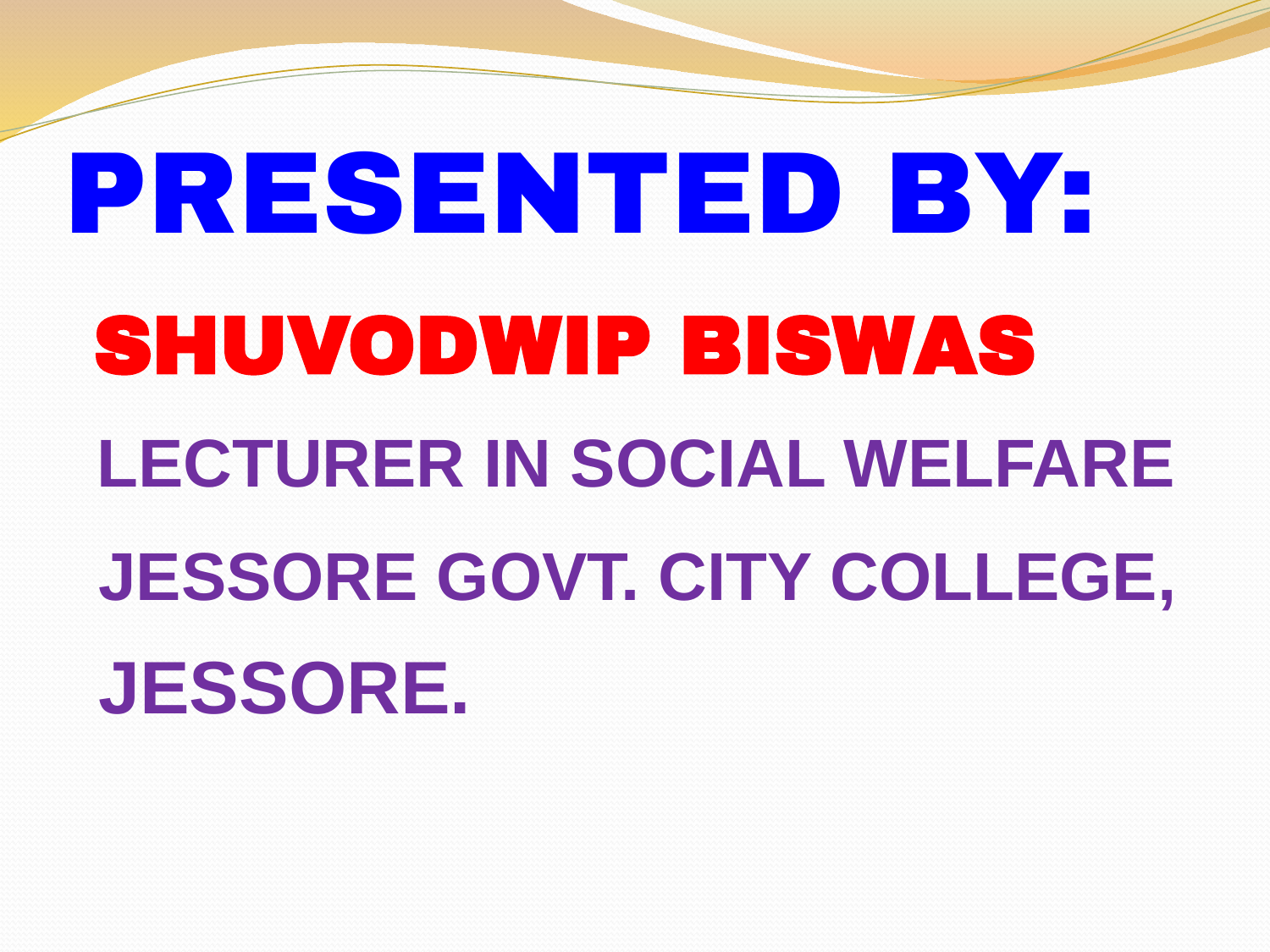

# PRESENTED BY:
 SHUVODWIP BISWAS
 LECTURER IN SOCIAL WELFARE
 JESSORE GOVT. CITY COLLEGE,
 JESSORE.